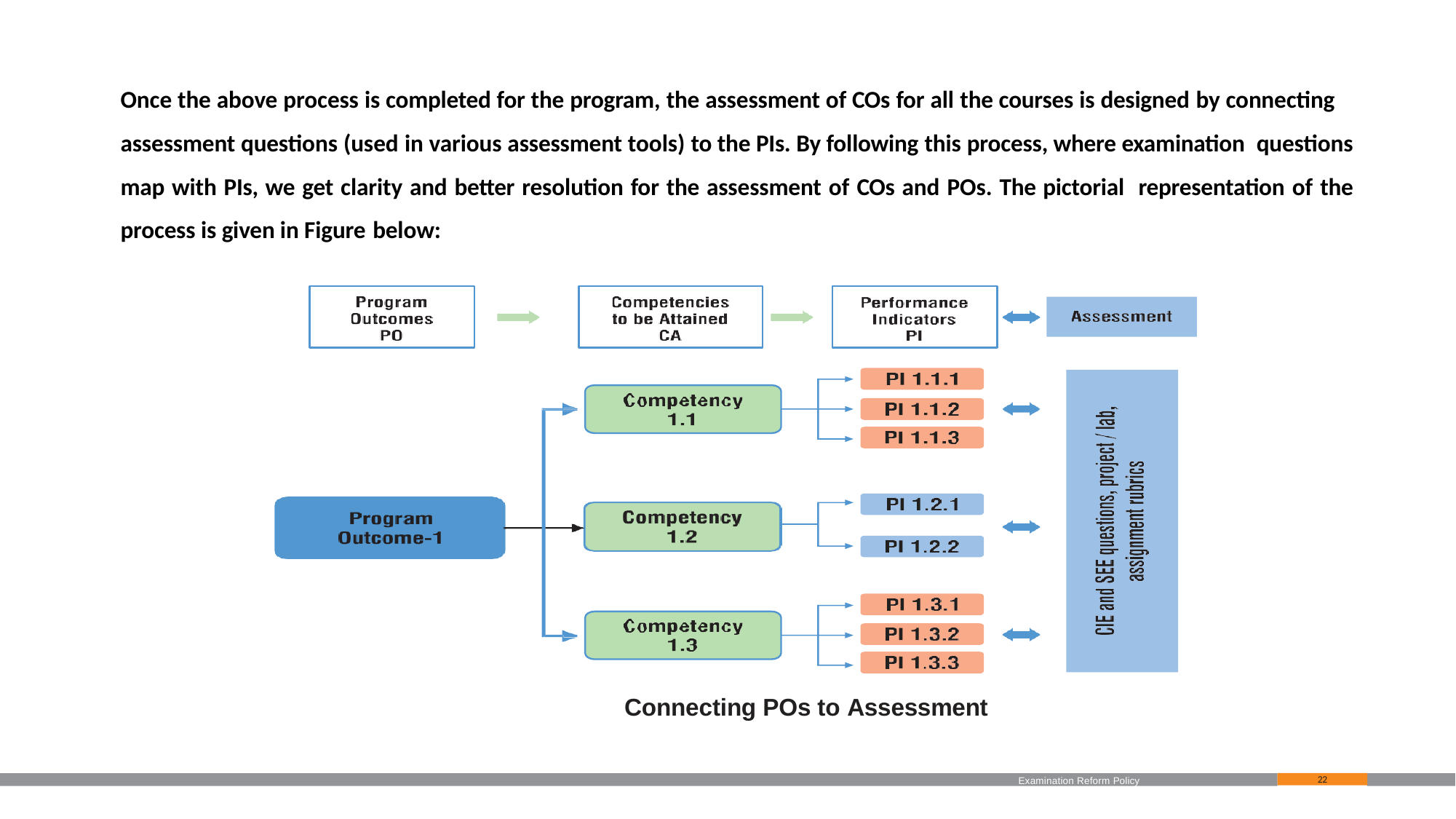

# Once the above process is completed for the program, the assessment of COs for all the courses is designed by connecting
assessment questions (used in various assessment tools) to the PIs. By following this process, where examination  questions map with PIs, we get clarity and better resolution for the assessment of COs and POs. The pictorial  representation of the process is given in Figure below:

Connecting POs to Assessment
Examination Reform Policy
22